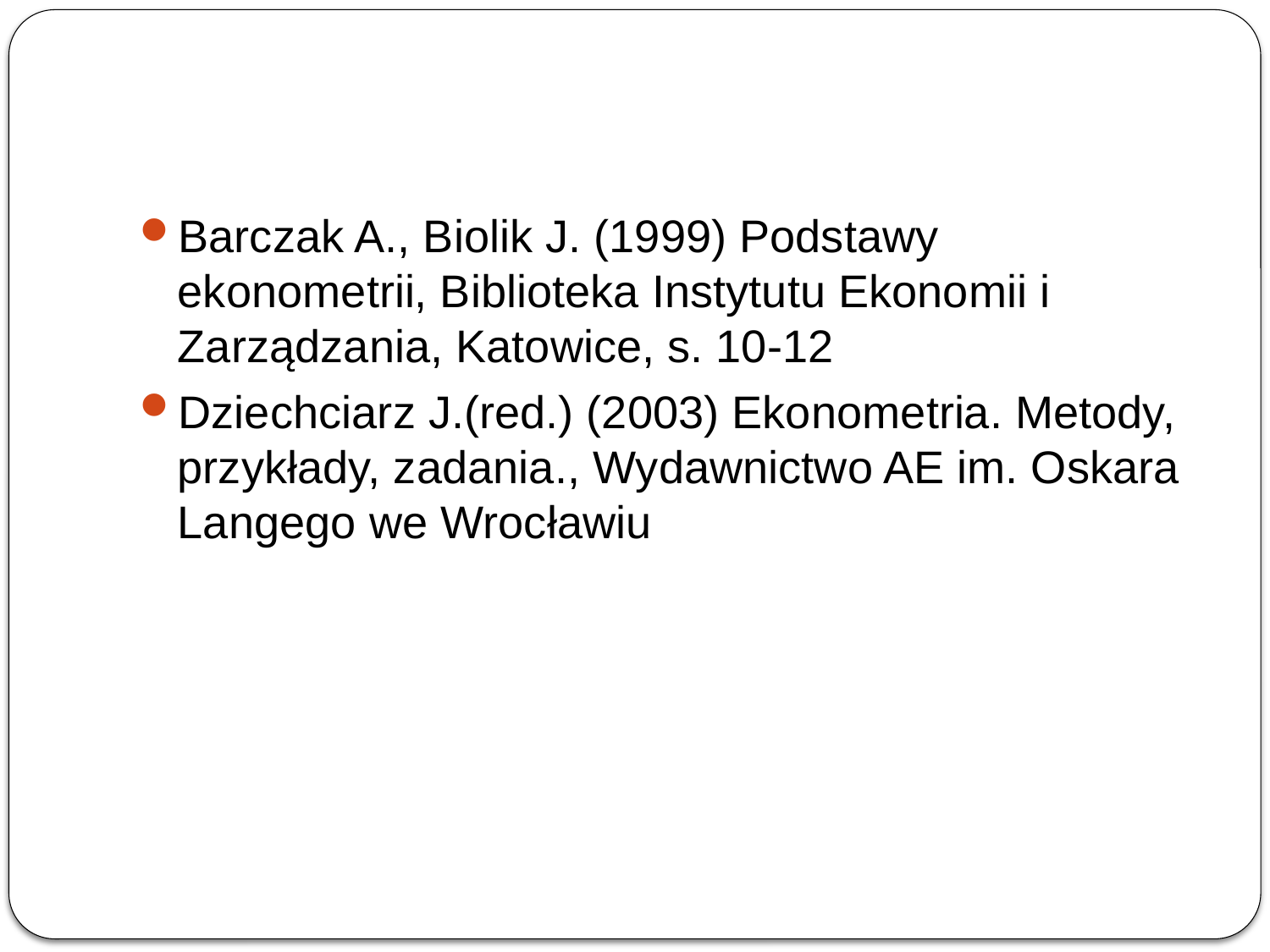

#
Barczak A., Biolik J. (1999) Podstawy ekonometrii, Biblioteka Instytutu Ekonomii i Zarządzania, Katowice, s. 10-12
Dziechciarz J.(red.) (2003) Ekonometria. Metody, przykłady, zadania., Wydawnictwo AE im. Oskara Langego we Wrocławiu